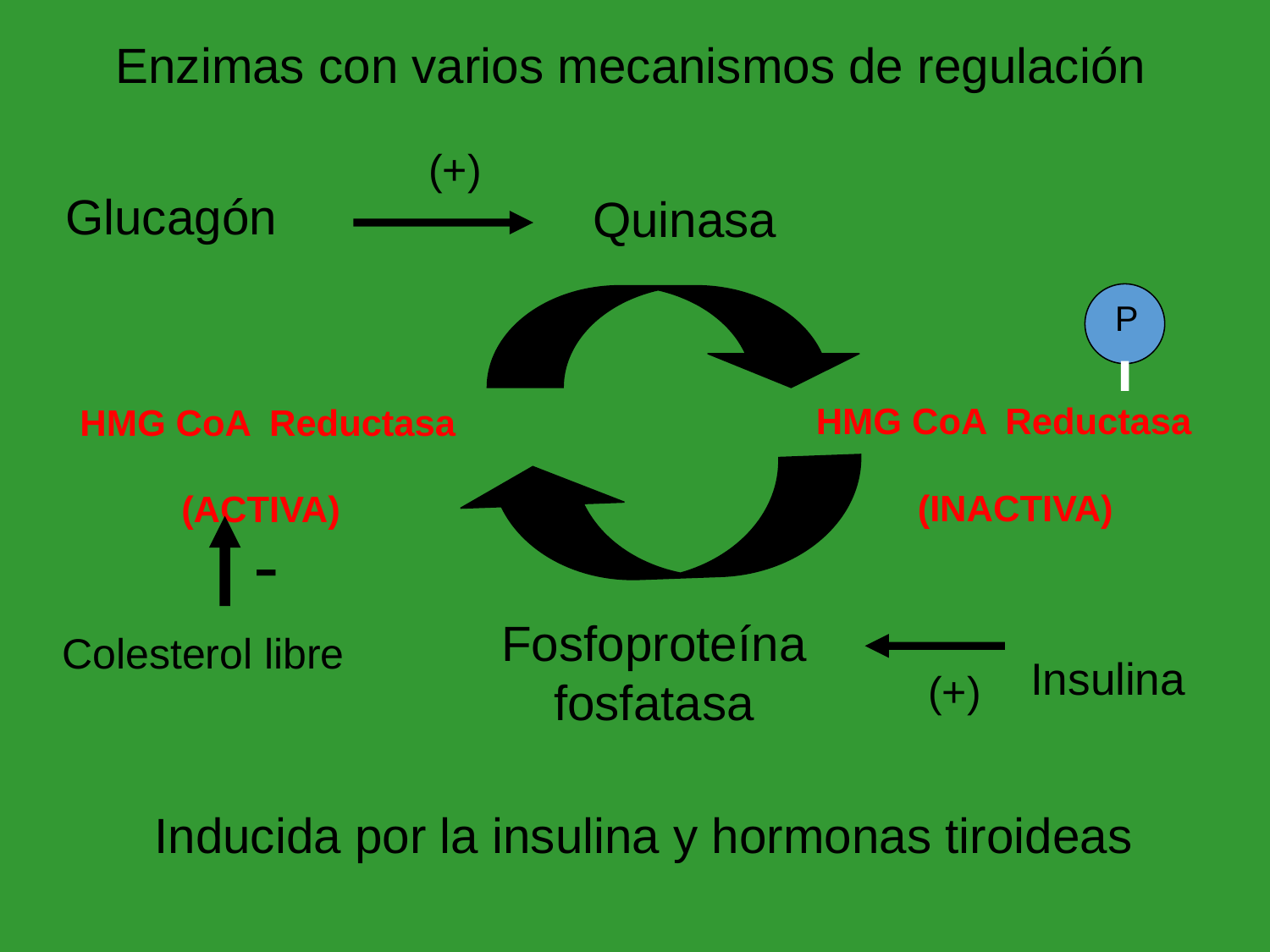

Enzimas con varios mecanismos de regulación
(+)
Glucagón
Quinasa

P
HMG CoA Reductasa
          (INACTIVA)

HMG CoA Reductasa
          (ACTIVA)

-

Insulina
Fosfoproteína
fosfatasa
Colesterol libre

(+)
Inducida por la insulina y hormonas tiroideas